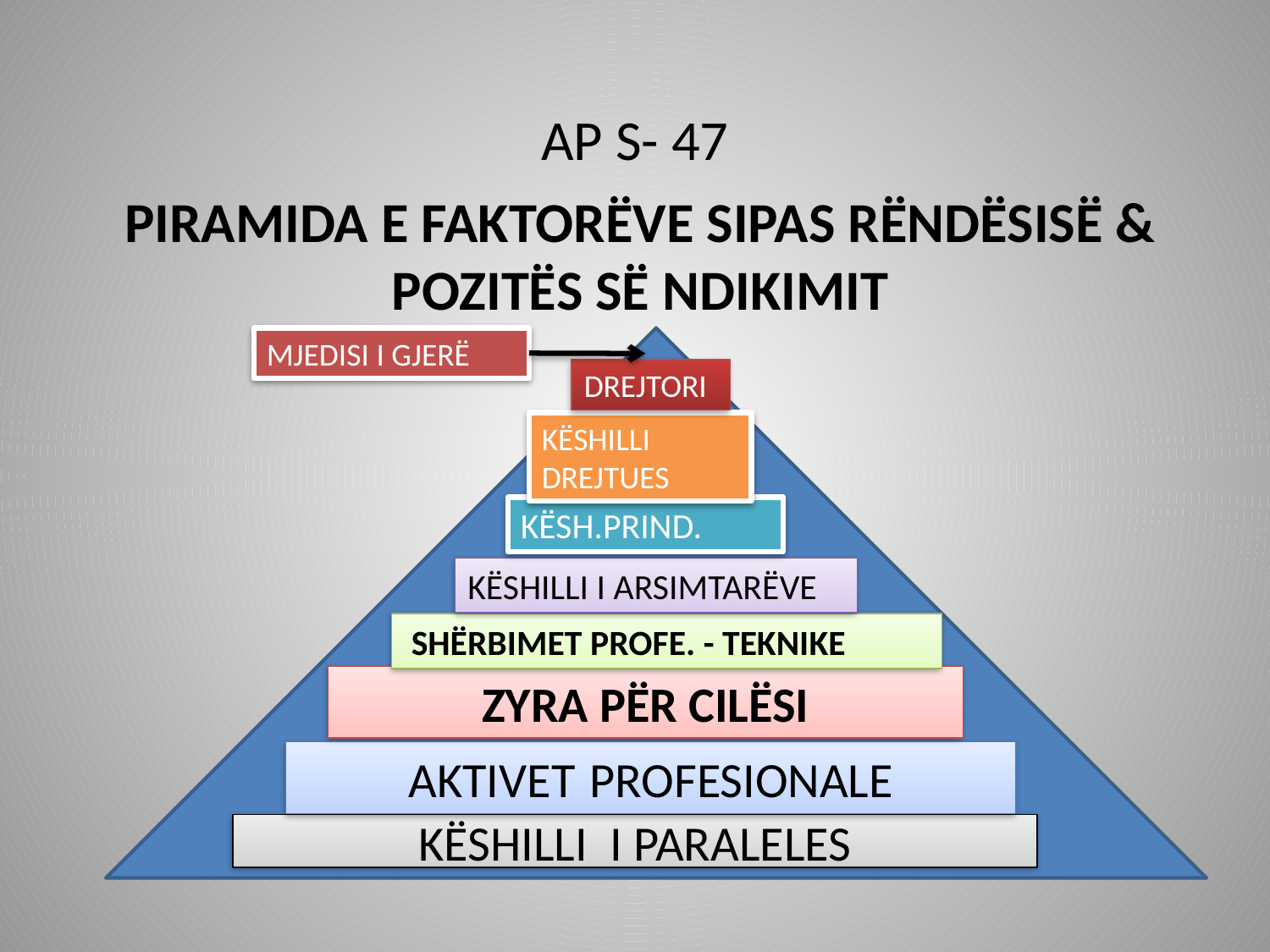

# AP S- 47
PIRAMIDA E FAKTORËVE SIPAS RËNDËSISË & POZITËS SË NDIKIMIT

MJEDISI I GJERË
DREJTORI
KËSHILLI DREJTUES
KËSH.PRIND.
KËSHILLI I ARSIMTARËVE
 SHËRBIMET PROFE. - TEKNIKE

ZYRA PËR CILËSI
AKTIVET  PROFESIONALE
KËSHILLI  I PARALELES